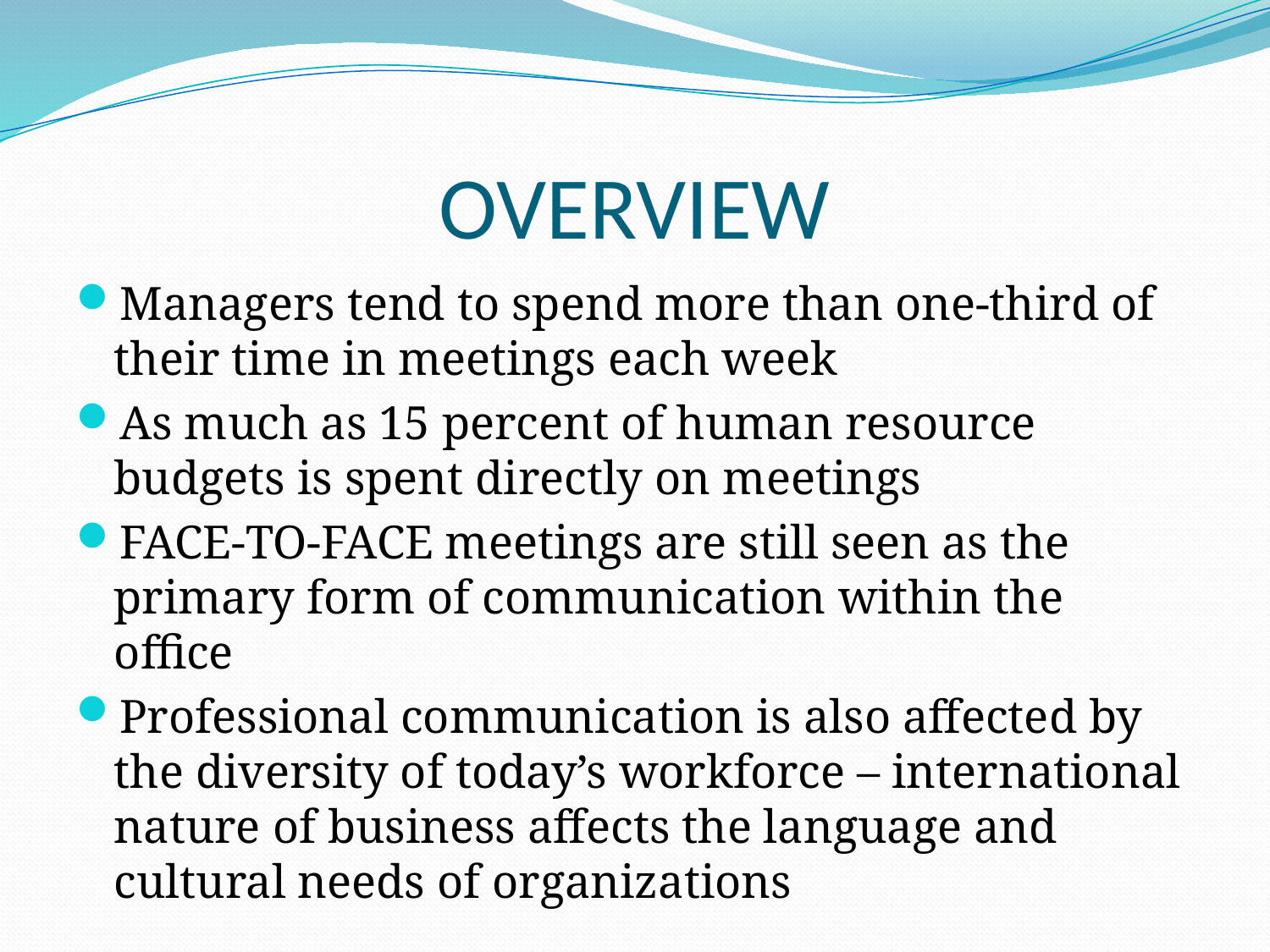

# OVERVIEW
Managers tend to spend more than one-third of their time in meetings each week
As much as 15 percent of human resource budgets is spent directly on meetings
FACE-TO-FACE meetings are still seen as the primary form of communication within the office
Professional communication is also affected by the diversity of today’s workforce – international nature of business affects the language and cultural needs of organizations